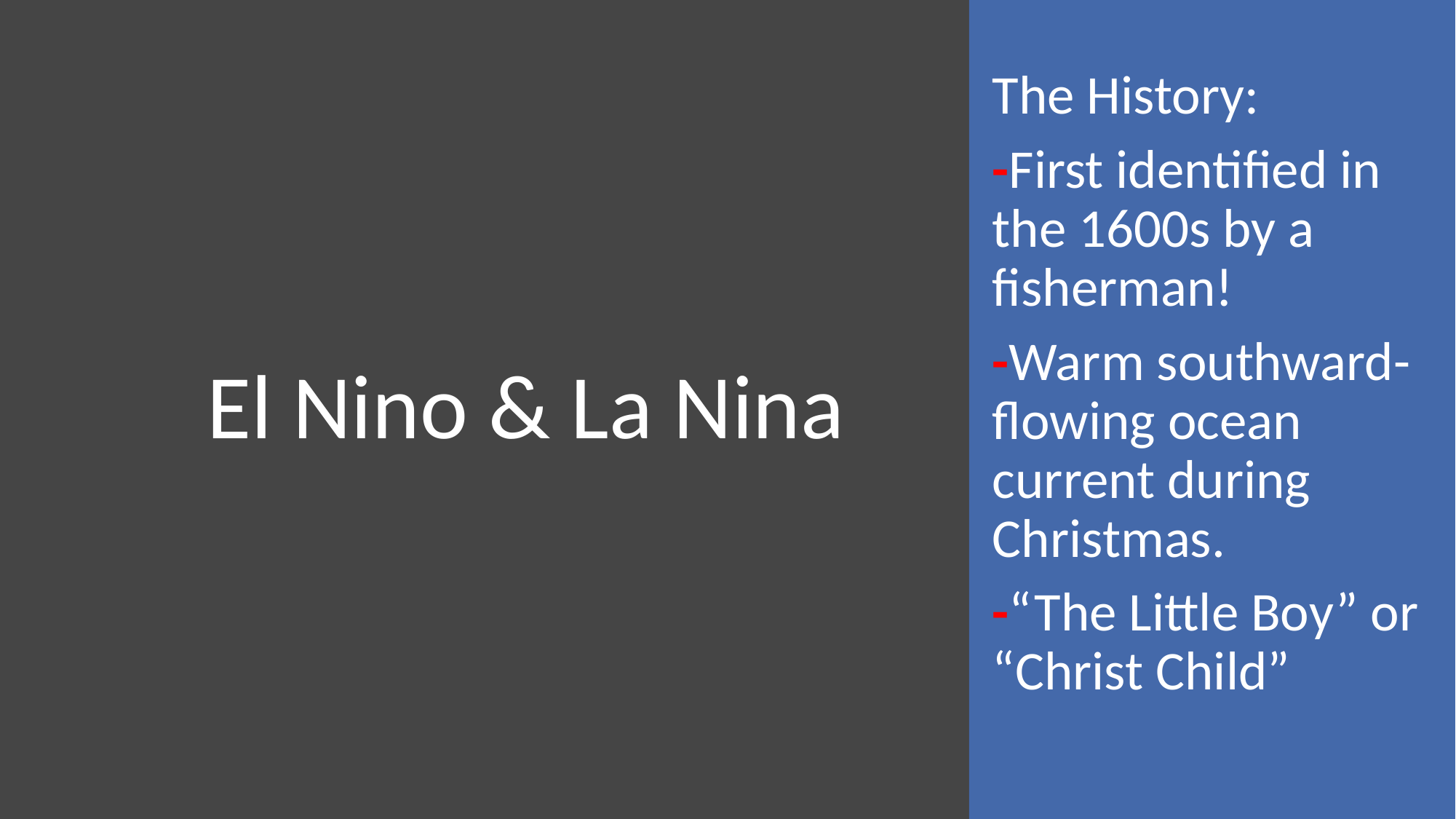

The History:
-First identified in the 1600s by a fisherman!
-Warm southward-flowing ocean current during Christmas.
-“The Little Boy” or “Christ Child”

# El Nino & La Nina